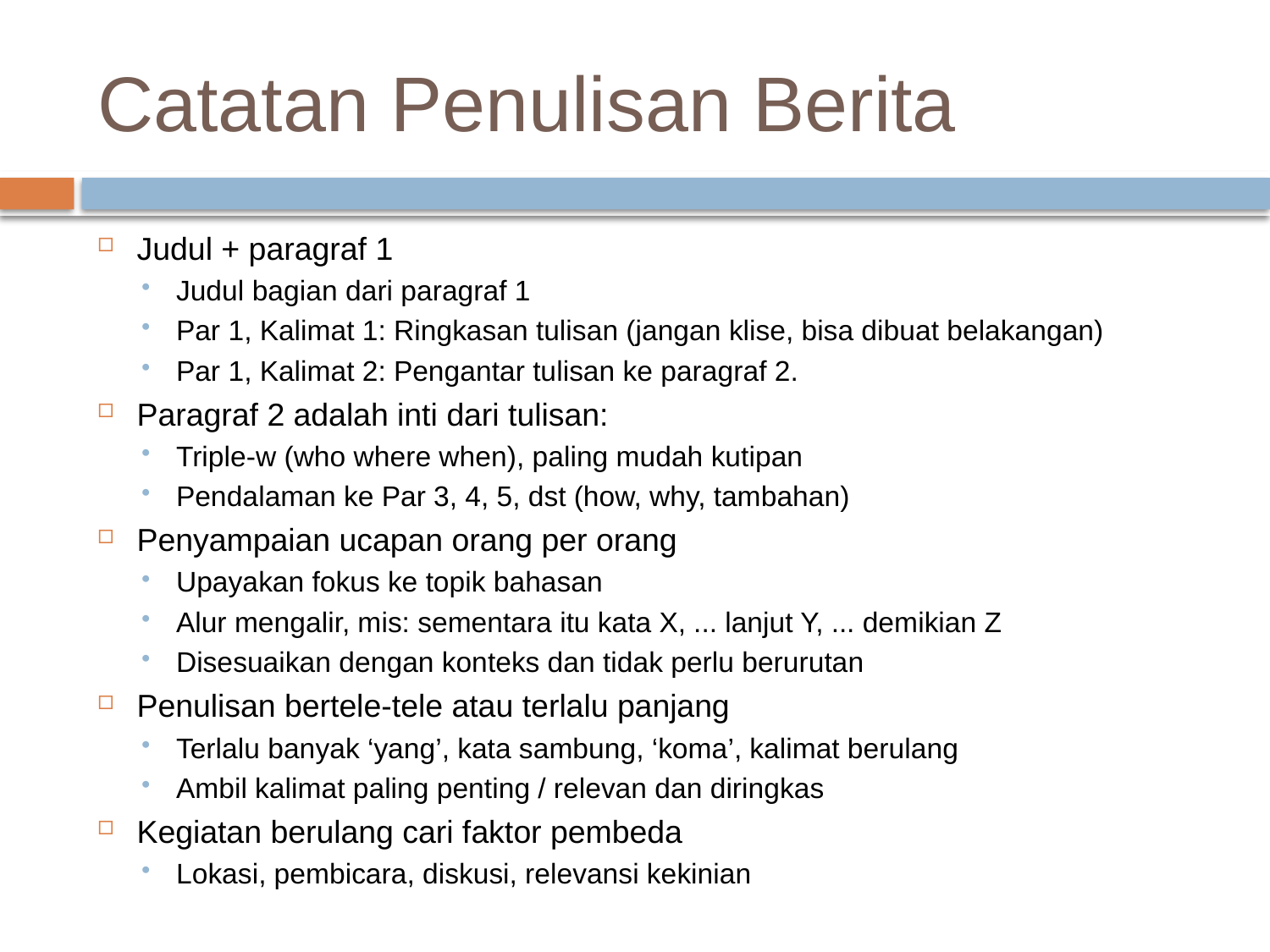

# Catatan Penulisan Berita
Judul + paragraf 1
Judul bagian dari paragraf 1
Par 1, Kalimat 1: Ringkasan tulisan (jangan klise, bisa dibuat belakangan)
Par 1, Kalimat 2: Pengantar tulisan ke paragraf 2.
Paragraf 2 adalah inti dari tulisan:
Triple-w (who where when), paling mudah kutipan
Pendalaman ke Par 3, 4, 5, dst (how, why, tambahan)
Penyampaian ucapan orang per orang
Upayakan fokus ke topik bahasan
Alur mengalir, mis: sementara itu kata X, ... lanjut Y, ... demikian Z
Disesuaikan dengan konteks dan tidak perlu berurutan
Penulisan bertele-tele atau terlalu panjang
Terlalu banyak ‘yang’, kata sambung, ‘koma’, kalimat berulang
Ambil kalimat paling penting / relevan dan diringkas
Kegiatan berulang cari faktor pembeda
Lokasi, pembicara, diskusi, relevansi kekinian